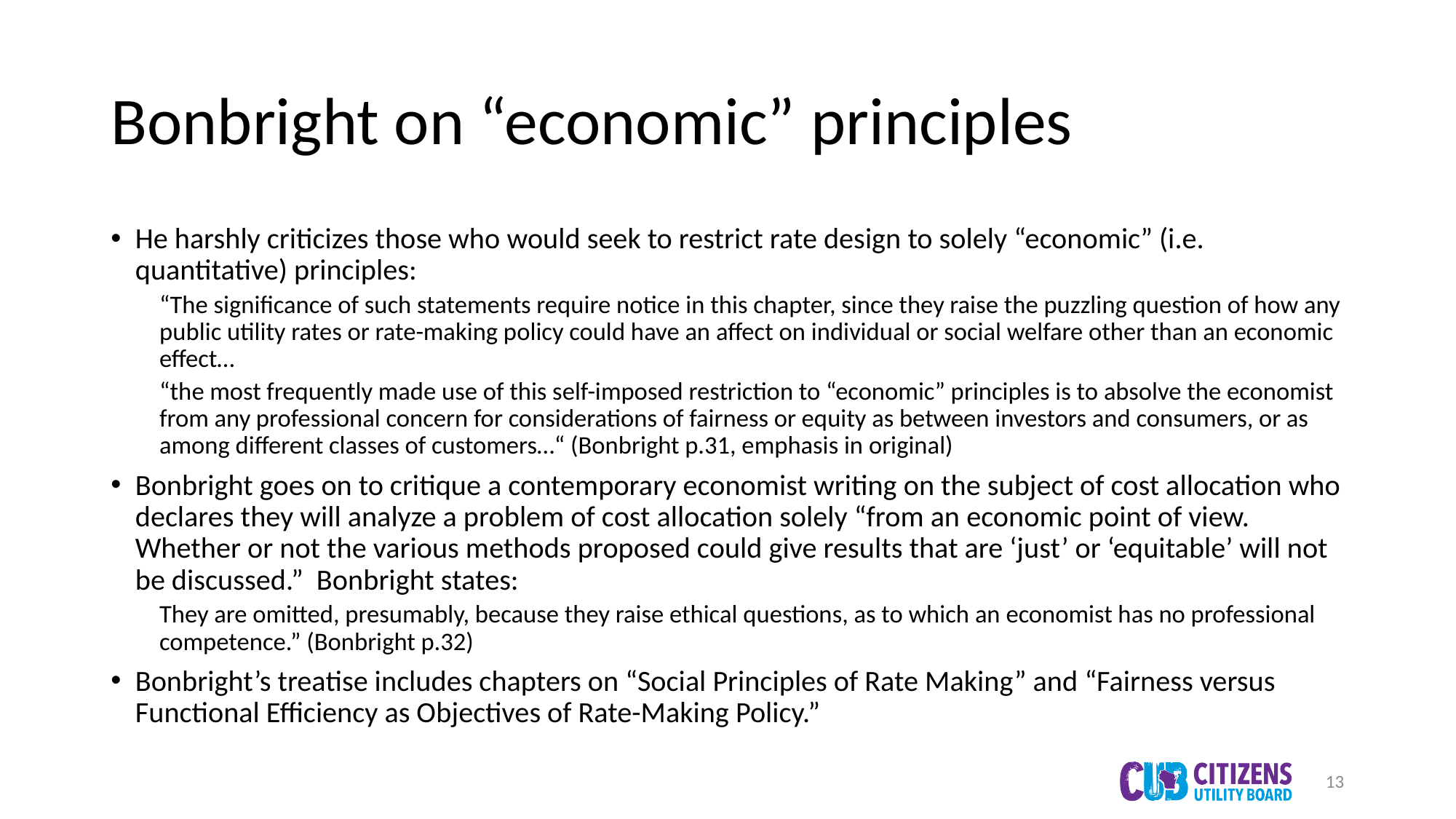

# Bonbright on “economic” principles
He harshly criticizes those who would seek to restrict rate design to solely “economic” (i.e. quantitative) principles:
“The significance of such statements require notice in this chapter, since they raise the puzzling question of how any public utility rates or rate-making policy could have an affect on individual or social welfare other than an economic effect…
“the most frequently made use of this self-imposed restriction to “economic” principles is to absolve the economist from any professional concern for considerations of fairness or equity as between investors and consumers, or as among different classes of customers…“ (Bonbright p.31, emphasis in original)
Bonbright goes on to critique a contemporary economist writing on the subject of cost allocation who declares they will analyze a problem of cost allocation solely “from an economic point of view. Whether or not the various methods proposed could give results that are ‘just’ or ‘equitable’ will not be discussed.”  Bonbright states:
They are omitted, presumably, because they raise ethical questions, as to which an economist has no professional competence.” (Bonbright p.32)
Bonbright’s treatise includes chapters on “Social Principles of Rate Making” and “Fairness versus Functional Efficiency as Objectives of Rate-Making Policy.”

13